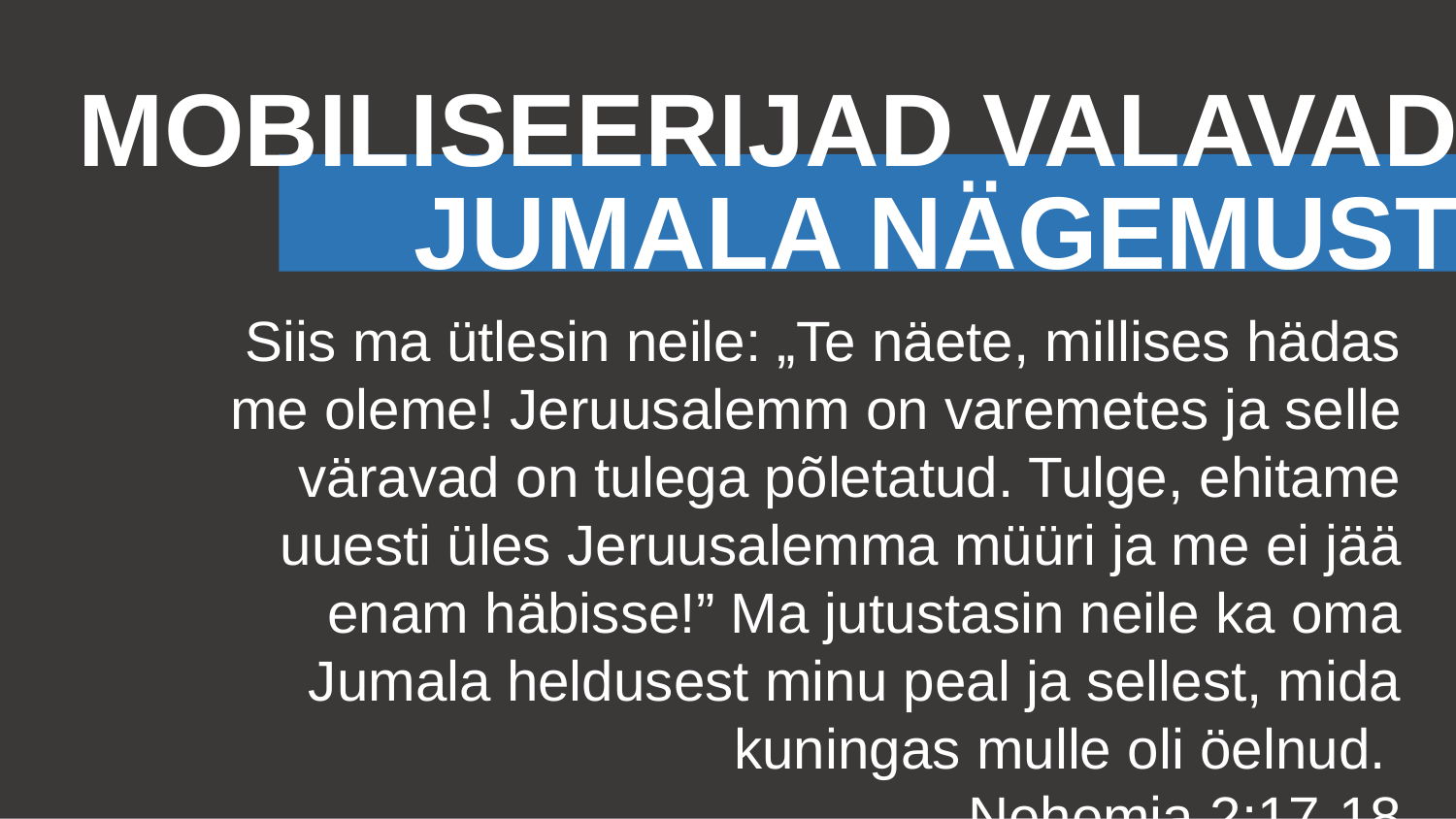

# MOBILISEERIJAD VALAVAD JUMALA NÄGEMUST

Siis ma ütlesin neile: „Te näete, millises hädas me oleme! Jeruusalemm on varemetes ja selle väravad on tulega põletatud. Tulge, ehitame uuesti üles Jeruusalemma müüri ja me ei jää enam häbisse!” Ma jutustasin neile ka oma Jumala heldusest minu peal ja sellest, mida kuningas mulle oli öelnud.
Nehemja 2:17-18